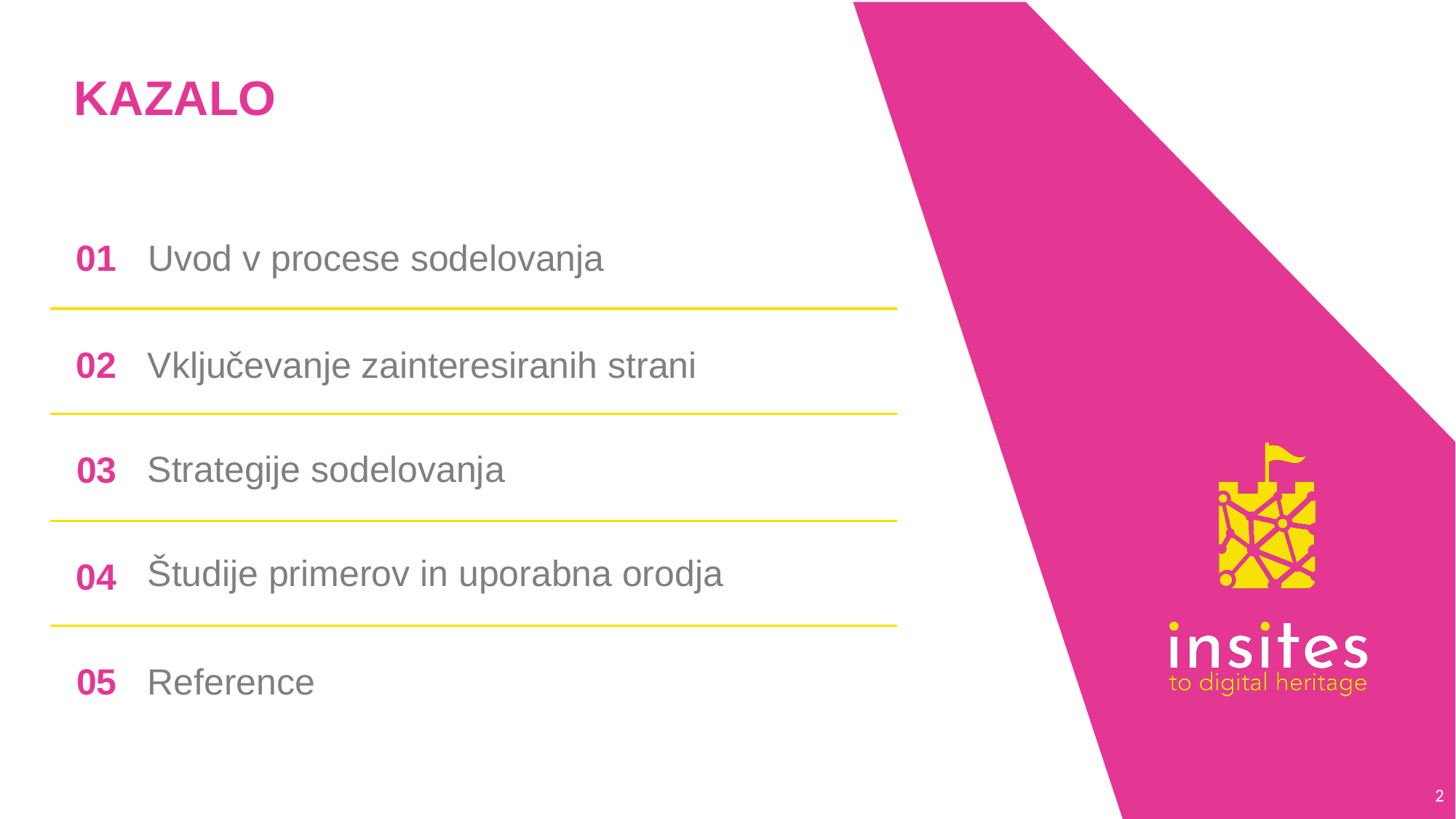

KAZALO
01
Uvod v procese sodelovanja
02
Vključevanje zainteresiranih strani
03
Strategije sodelovanja
04
Študije primerov in uporabna orodja
05
Reference
2